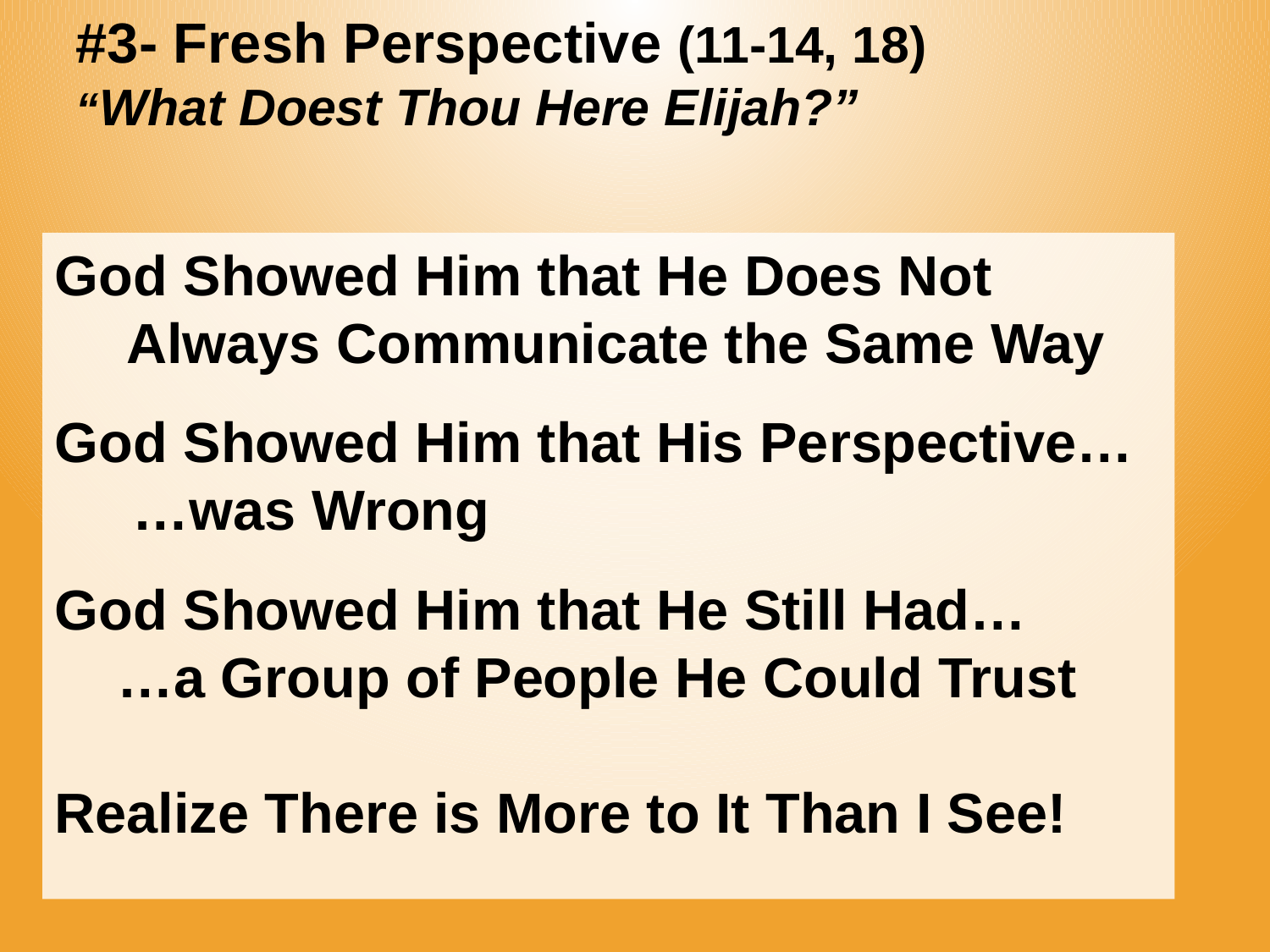

# #3- Fresh Perspective (11-14, 18) “What Doest Thou Here Elijah?”
God Showed Him that He Does Not Always Communicate the Same Way
God Showed Him that His Perspective…
     …was Wrong
God Showed Him that He Still Had…
    …a Group of People He Could Trust

Realize There is More to It Than I See!